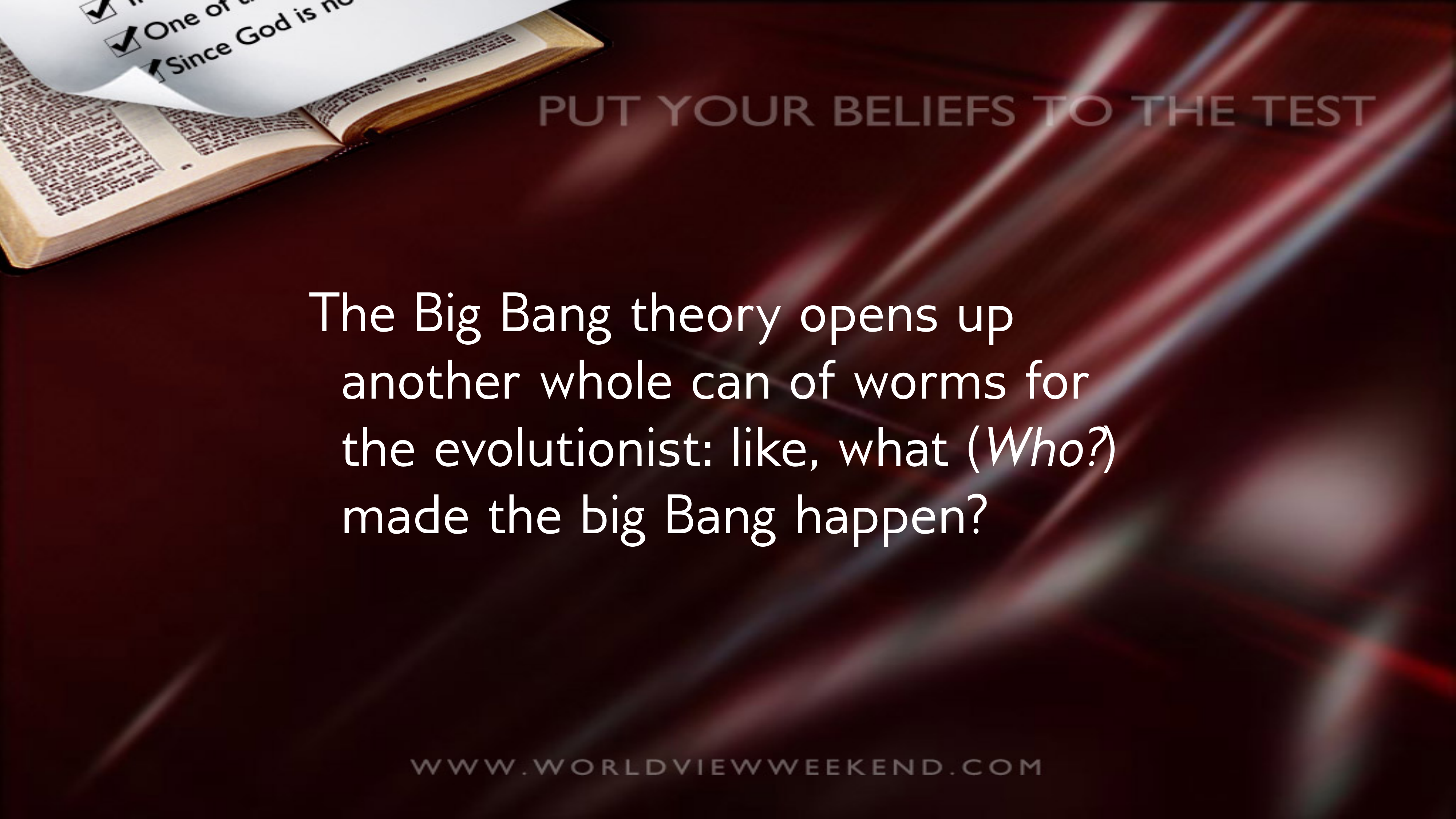

The Big Bang theory opens up another whole can of worms for the evolutionist: like, what (Who?) made the big Bang happen?